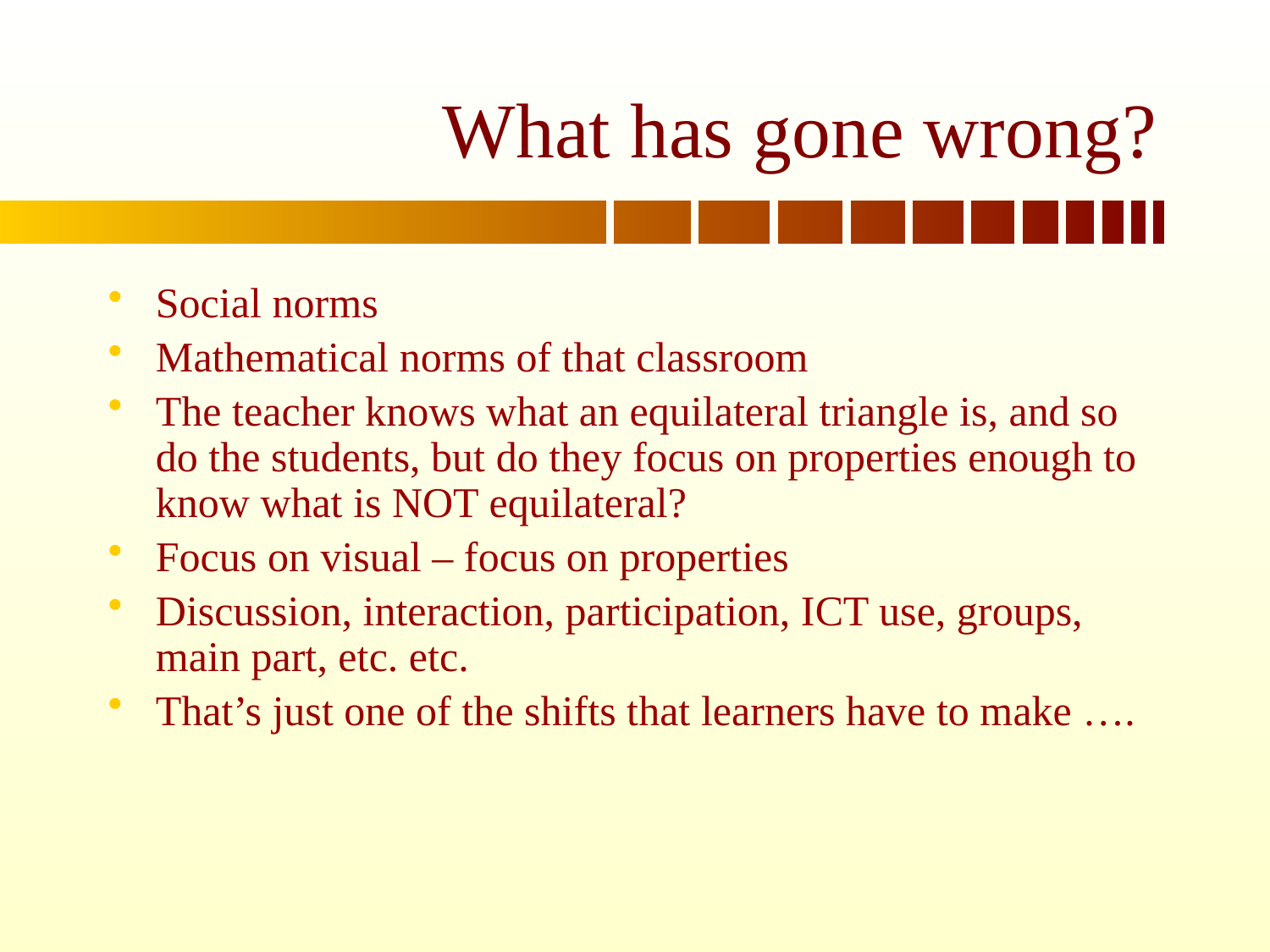

# What has gone wrong?
Social norms
Mathematical norms of that classroom
The teacher knows what an equilateral triangle is, and so do the students, but do they focus on properties enough to know what is NOT equilateral?
Focus on visual – focus on properties
Discussion, interaction, participation, ICT use, groups, main part, etc. etc.
That’s just one of the shifts that learners have to make ….